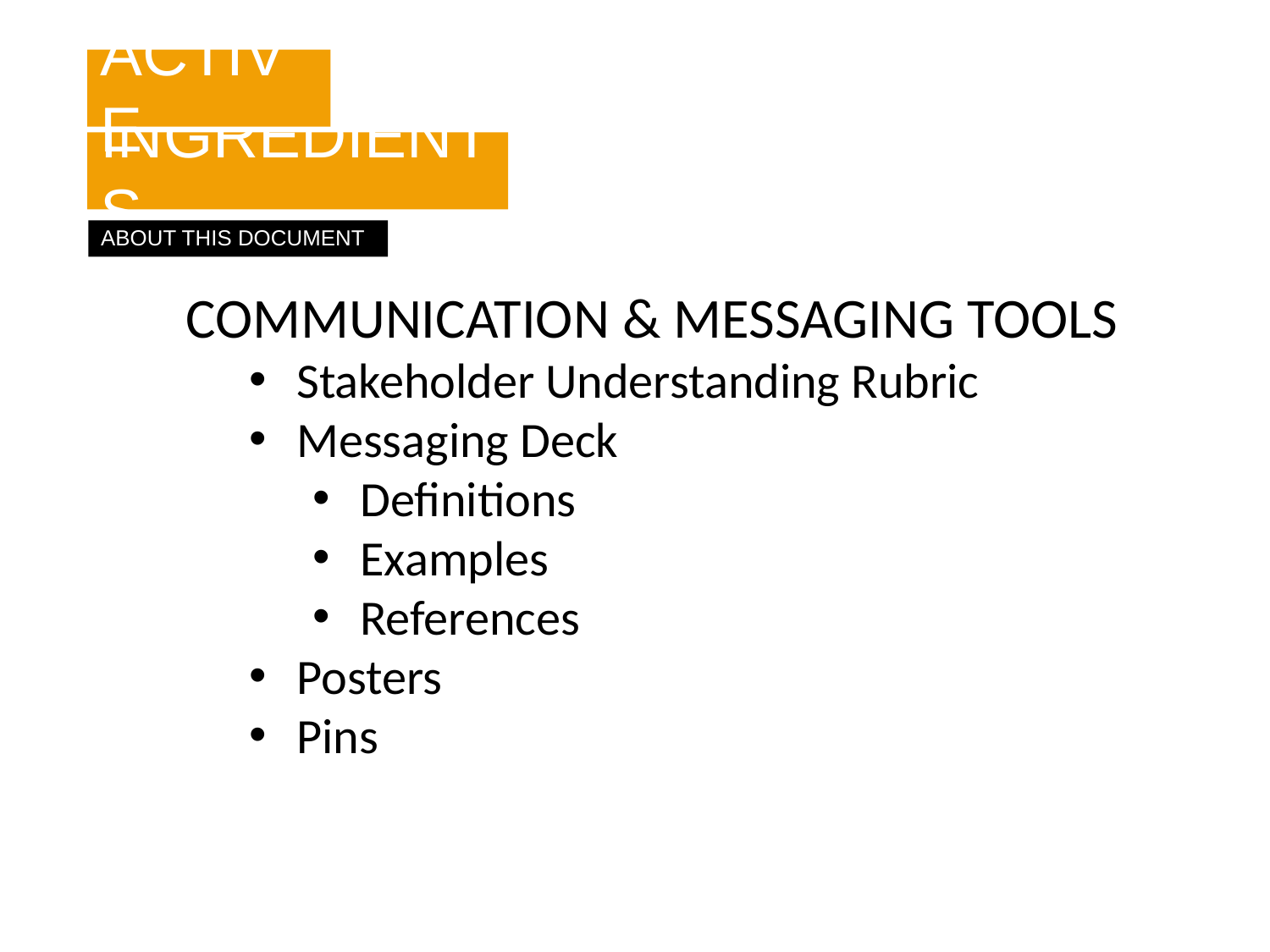

ABOUT THIS DOCUMENT
COMMUNICATION & MESSAGING TOOLS
Stakeholder Understanding Rubric
Messaging Deck
Definitions
Examples
References
Posters
Pins